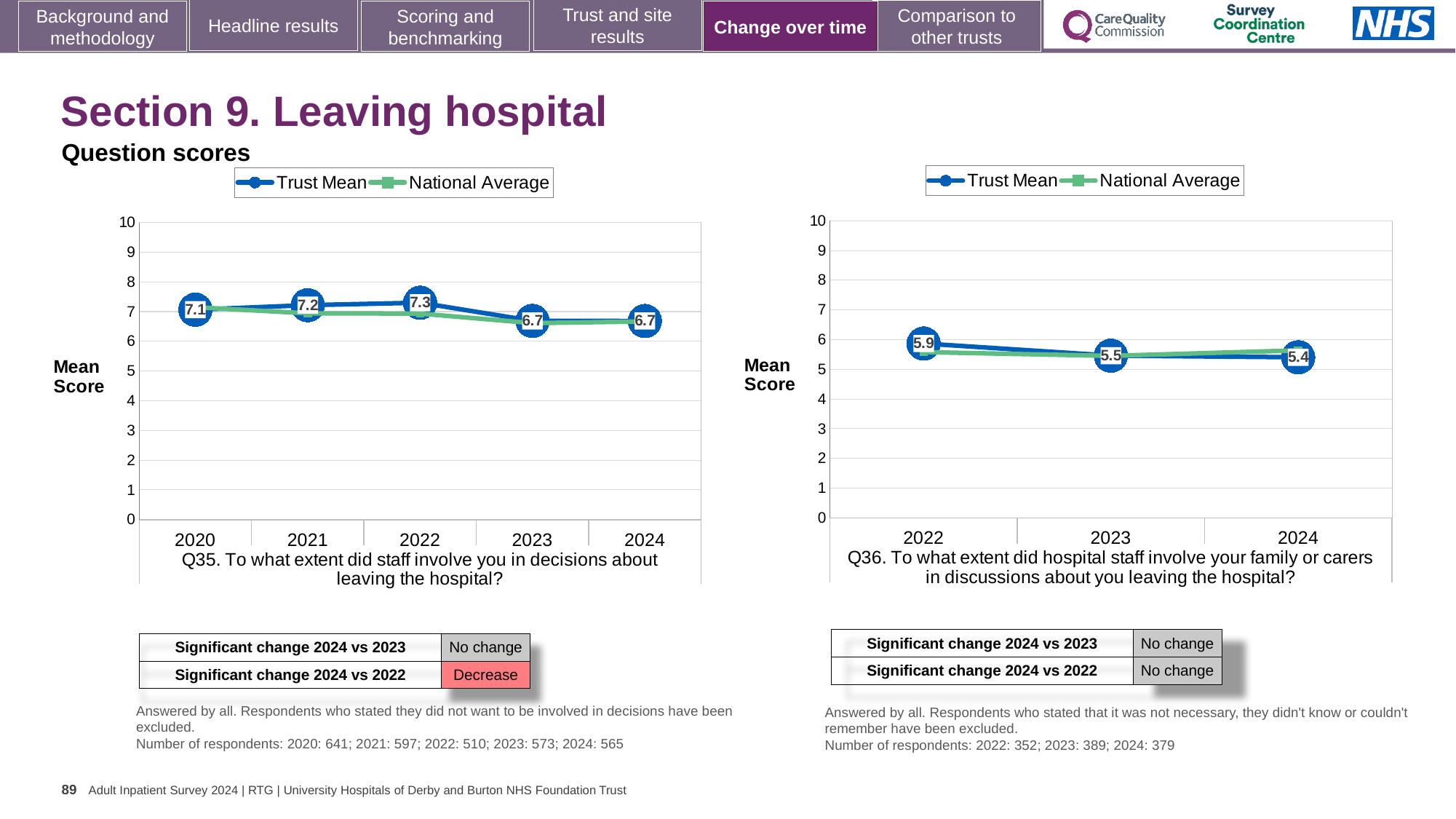

# Section 9. Leaving hospital
Question scores

### Chart

| Category | Trust Mean | National Average |
|---|---|---|
| 2022 | 5.868783054119906 | 5.580055020765087 |
| 2023 | 5.460315059206707 | 5.451676179215576 |
| 2024 | 5.405745088438367 | 5.636999691765052 |

### Chart

| Category | Trust Mean | National Average |
|---|---|---|
| 2020 | 7.064947280562579 | 7.147980493225688 |
| 2021 | 7.217178928365087 | 6.942881082282427 |
| 2022 | 7.299598642358905 | 6.934191277792261 |
| 2023 | 6.687028324131383 | 6.61286261178177 |
| 2024 | 6.685240126628952 | 6.668295380326844 |
| Significant change 2024 vs 2023 | No change |
| --- | --- |
| Significant change 2024 vs 2022 | No change |
| Significant change 2024 vs 2023 | No change |
| --- | --- |
| Significant change 2024 vs 2022 | Decrease |
Answered by all. Respondents who stated they did not want to be involved in decisions have been excluded.
Number of respondents: 2020: 641; 2021: 597; 2022: 510; 2023: 573; 2024: 565

Answered by all. Respondents who stated that it was not necessary, they didn't know or couldn't remember have been excluded.
Number of respondents: 2022: 352; 2023: 389; 2024: 379

89